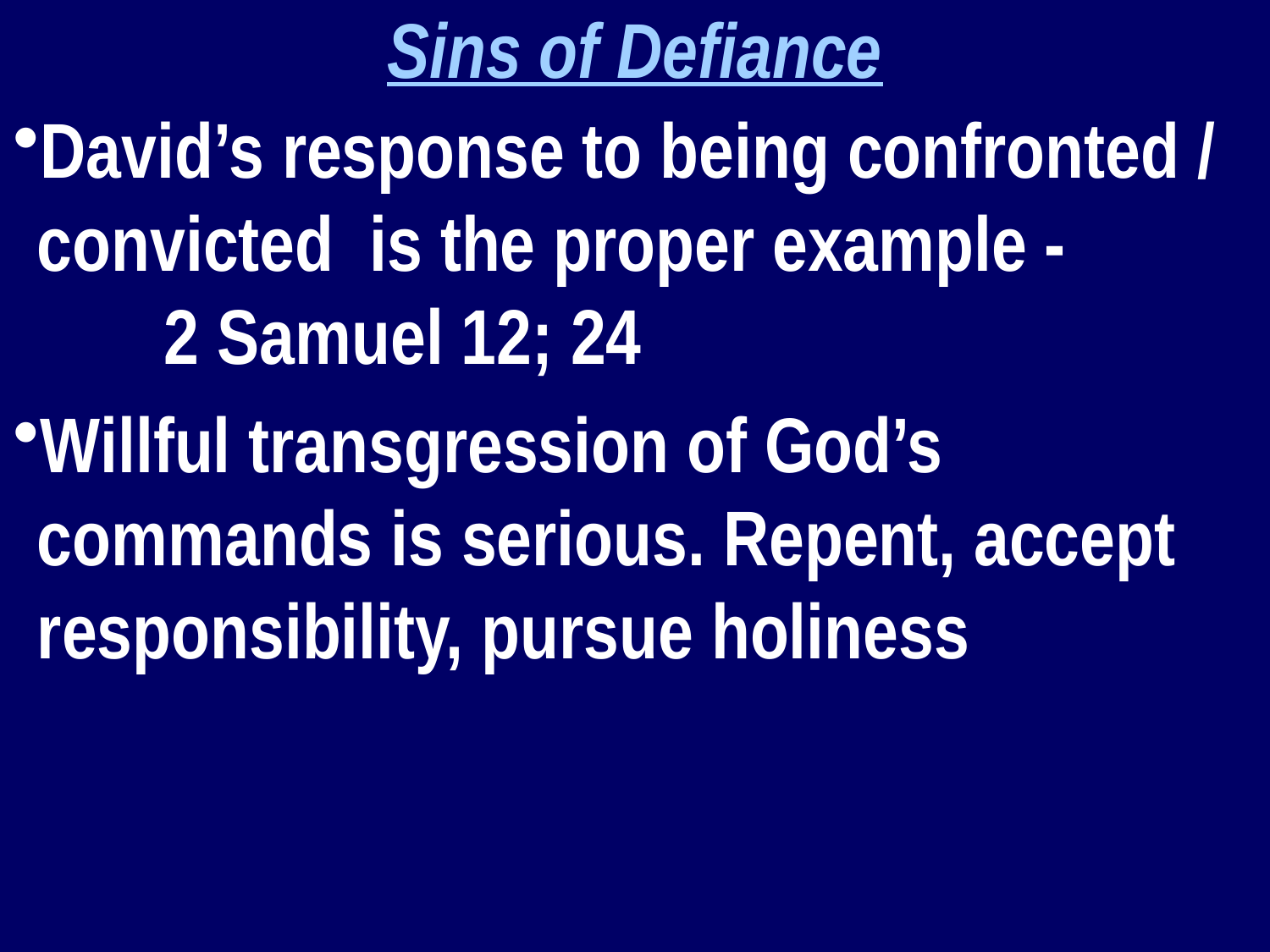

Sins of Defiance
David’s response to being confronted / convicted  is the proper example - 		2 Samuel 12; 24
Willful transgression of God’s commands is serious. Repent, accept responsibility, pursue holiness